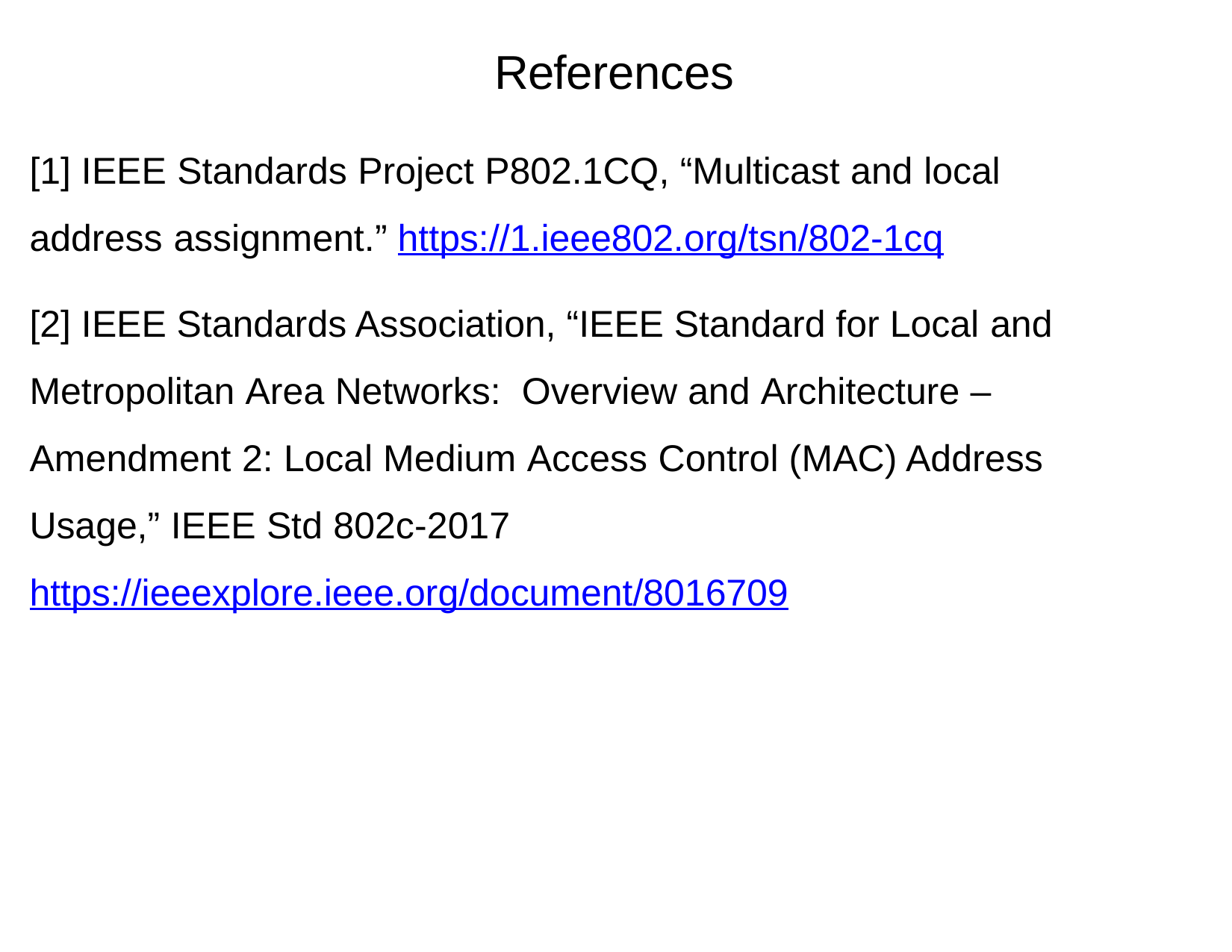

# References
[1] IEEE Standards Project P802.1CQ, “Multicast and local address assignment.” https://1.ieee802.org/tsn/802-1cq
[2] IEEE Standards Association, “IEEE Standard for Local and Metropolitan Area Networks:  Overview and Architecture – Amendment 2: Local Medium Access Control (MAC) Address Usage,” IEEE Std 802c-2017 https://ieeexplore.ieee.org/document/8016709
16